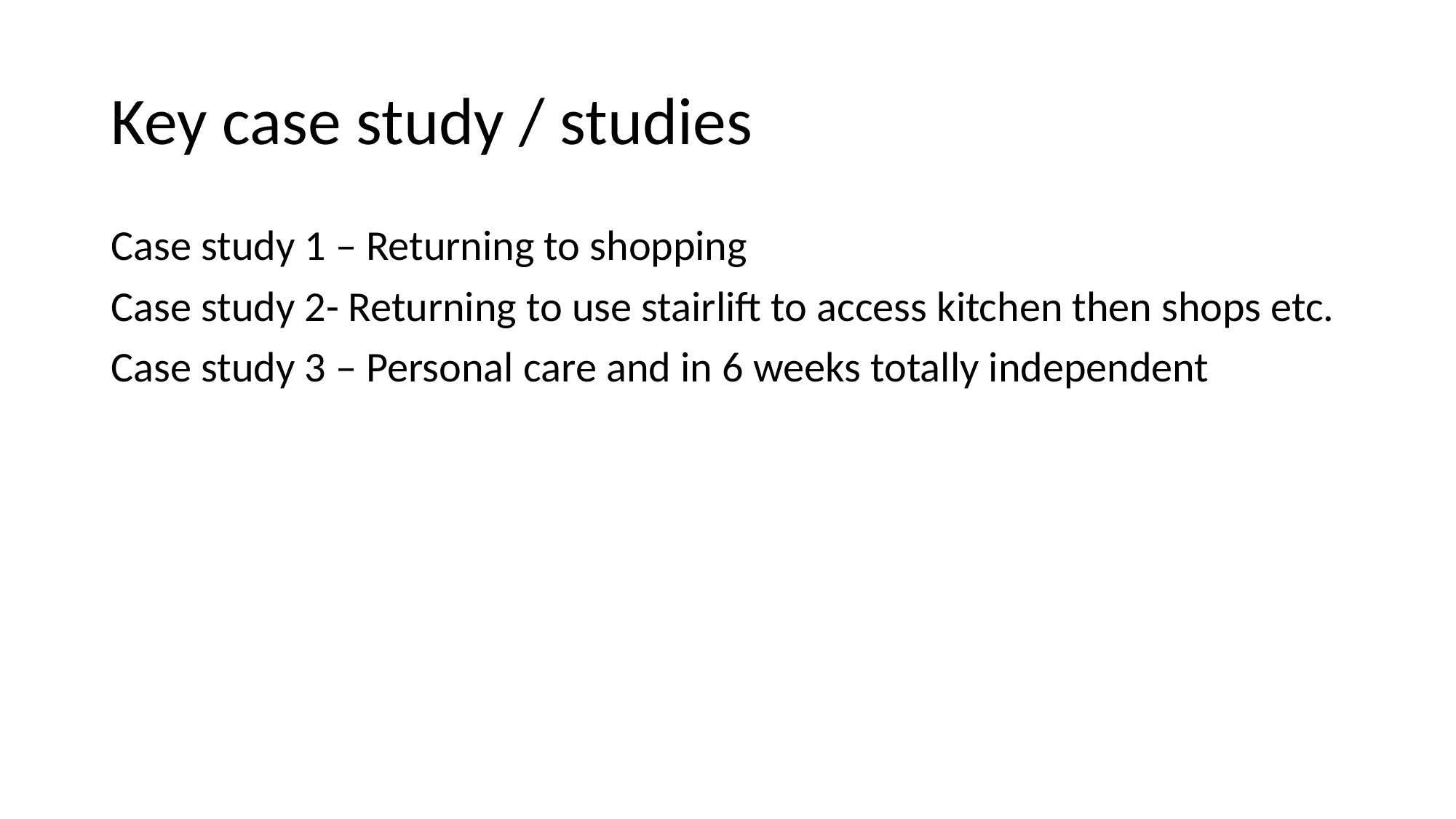

# Key case study / studies
Case study 1 – Returning to shopping
Case study 2- Returning to use stairlift to access kitchen then shops etc.
Case study 3 – Personal care and in 6 weeks totally independent